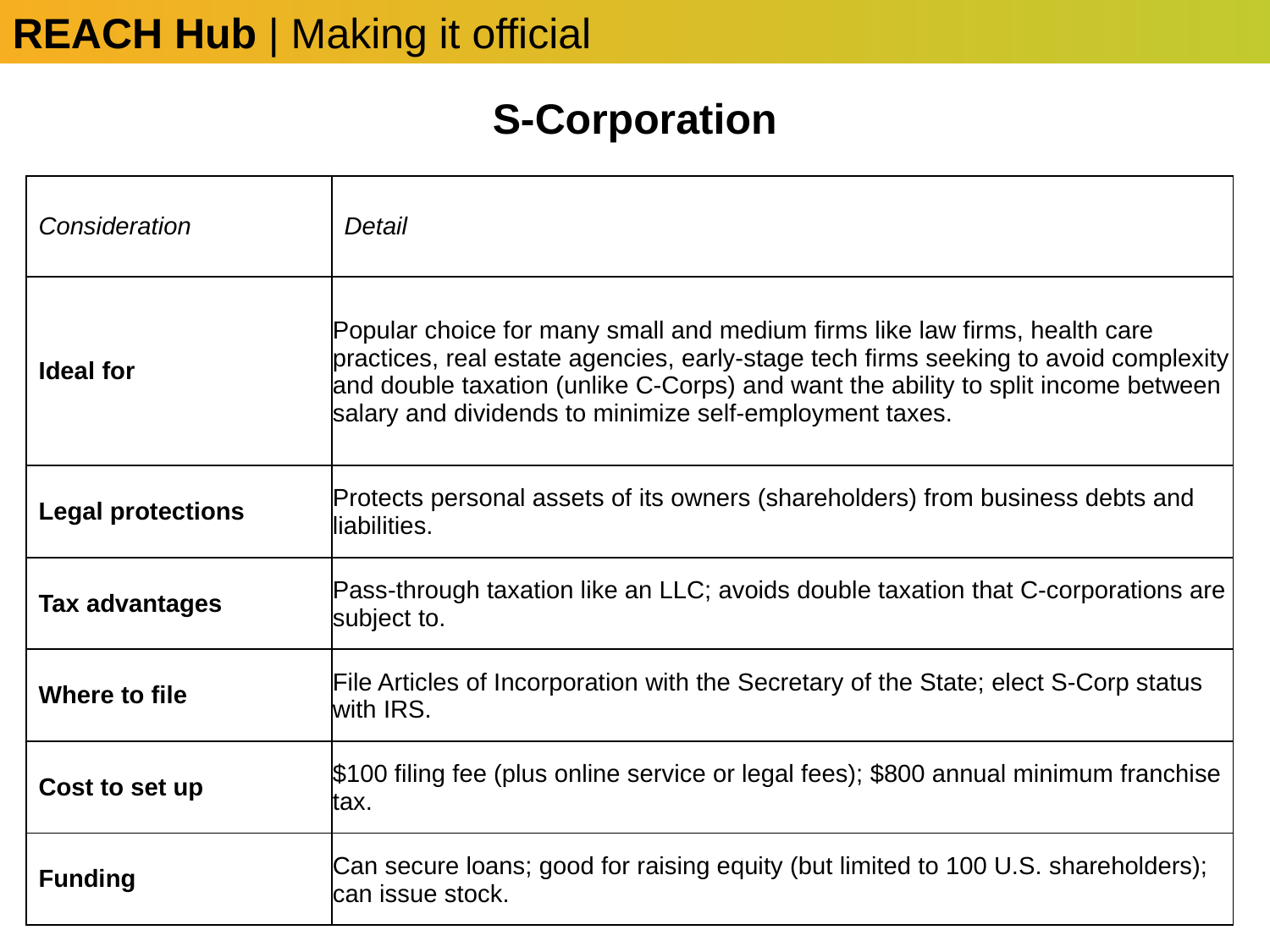

REACH Hub | Making it official
S-Corporation
| Consideration | Detail |
| --- | --- |
| Ideal for | Popular choice for many small and medium firms like law firms, health care practices, real estate agencies, early-stage tech firms seeking to avoid complexity and double taxation (unlike C-Corps) and want the ability to split income between salary and dividends to minimize self-employment taxes. |
| Legal protections | Protects personal assets of its owners (shareholders) from business debts and liabilities. |
| Tax advantages | Pass-through taxation like an LLC; avoids double taxation that C-corporations are subject to. |
| Where to file | File Articles of Incorporation with the Secretary of the State; elect S-Corp status with IRS. |
| Cost to set up | $100 filing fee (plus online service or legal fees); $800 annual minimum franchise tax. |
| Funding | Can secure loans; good for raising equity (but limited to 100 U.S. shareholders); can issue stock. |